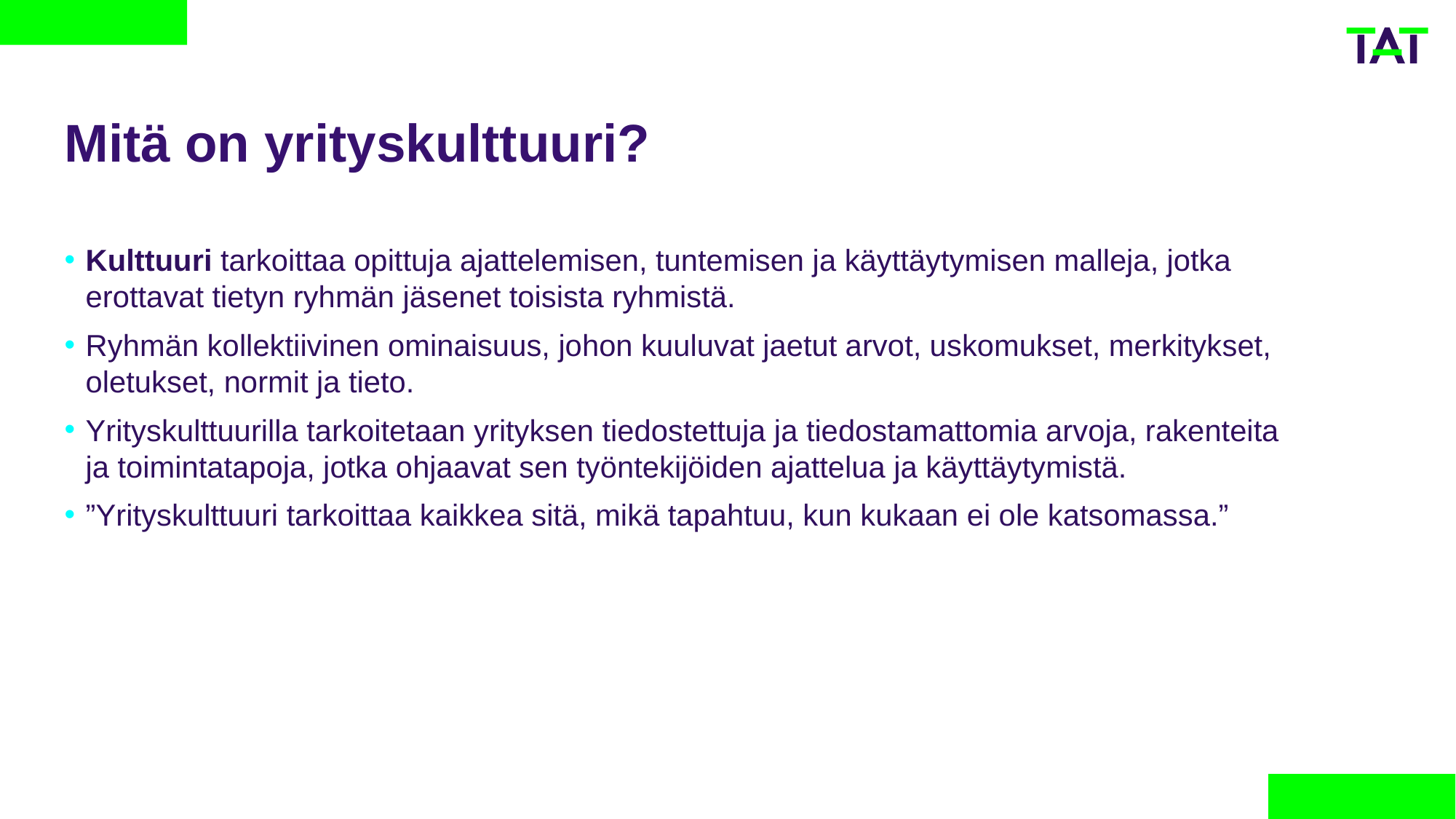

# Mitä on yrityskulttuuri?
Kulttuuri tarkoittaa opittuja ajattelemisen, tuntemisen ja käyttäytymisen malleja, jotka erottavat tietyn ryhmän jäsenet toisista ryhmistä.
Ryhmän kollektiivinen ominaisuus, johon kuuluvat jaetut arvot, uskomukset, merkitykset, oletukset, normit ja tieto.
Yrityskulttuurilla tarkoitetaan yrityksen tiedostettuja ja tiedostamattomia arvoja, rakenteita ja toimintatapoja, jotka ohjaavat sen työntekijöiden ajattelua ja käyttäytymistä.
”Yrityskulttuuri tarkoittaa kaikkea sitä, mikä tapahtuu, kun kukaan ei ole katsomassa.”